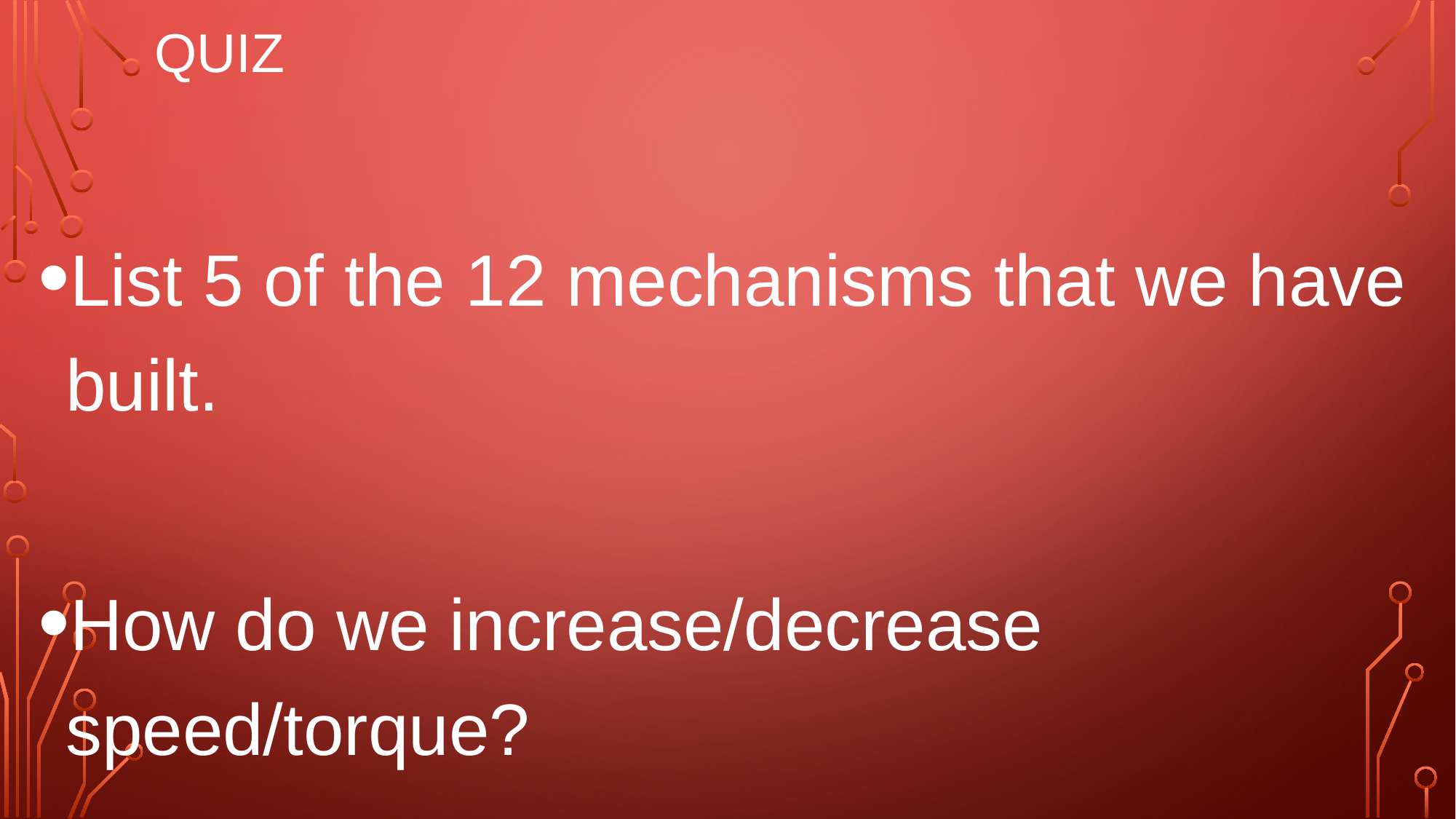

# Quiz
List 5 of the 12 mechanisms that we have built.

How do we increase/decrease speed/torque?